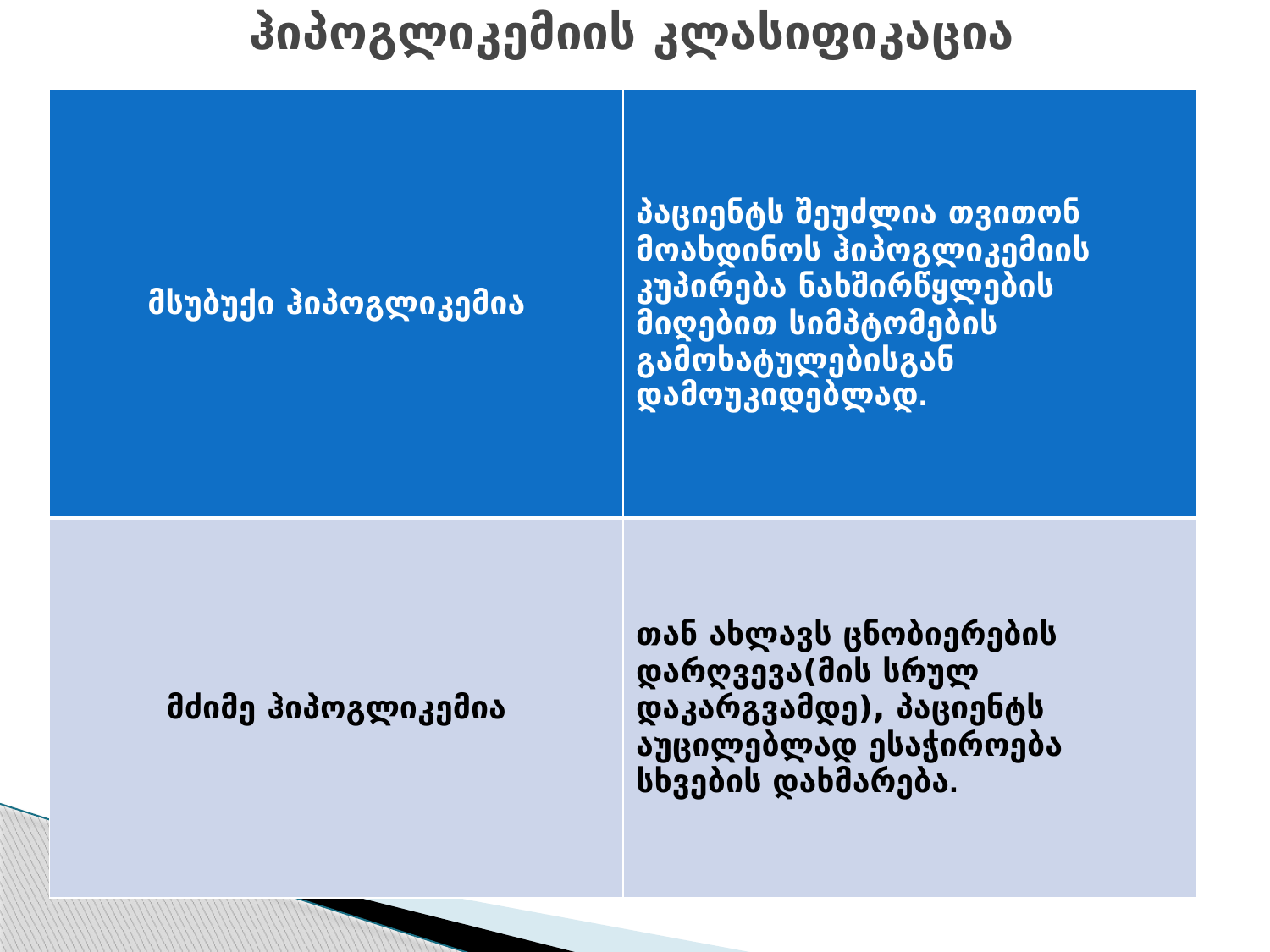

# ჰიპოგლიკემიის კლასიფიკაცია
| მსუბუქი ჰიპოგლიკემია | პაციენტს შეუძლია თვითონ მოახდინოს ჰიპოგლიკემიის კუპირება ნახშირწყლების მიღებით სიმპტომების გამოხატულებისგან დამოუკიდებლად. |
| --- | --- |
| მძიმე ჰიპოგლიკემია | თან ახლავს ცნობიერების დარღვევა(მის სრულ დაკარგვამდე), პაციენტს აუცილებლად ესაჭიროება სხვების დახმარება. |